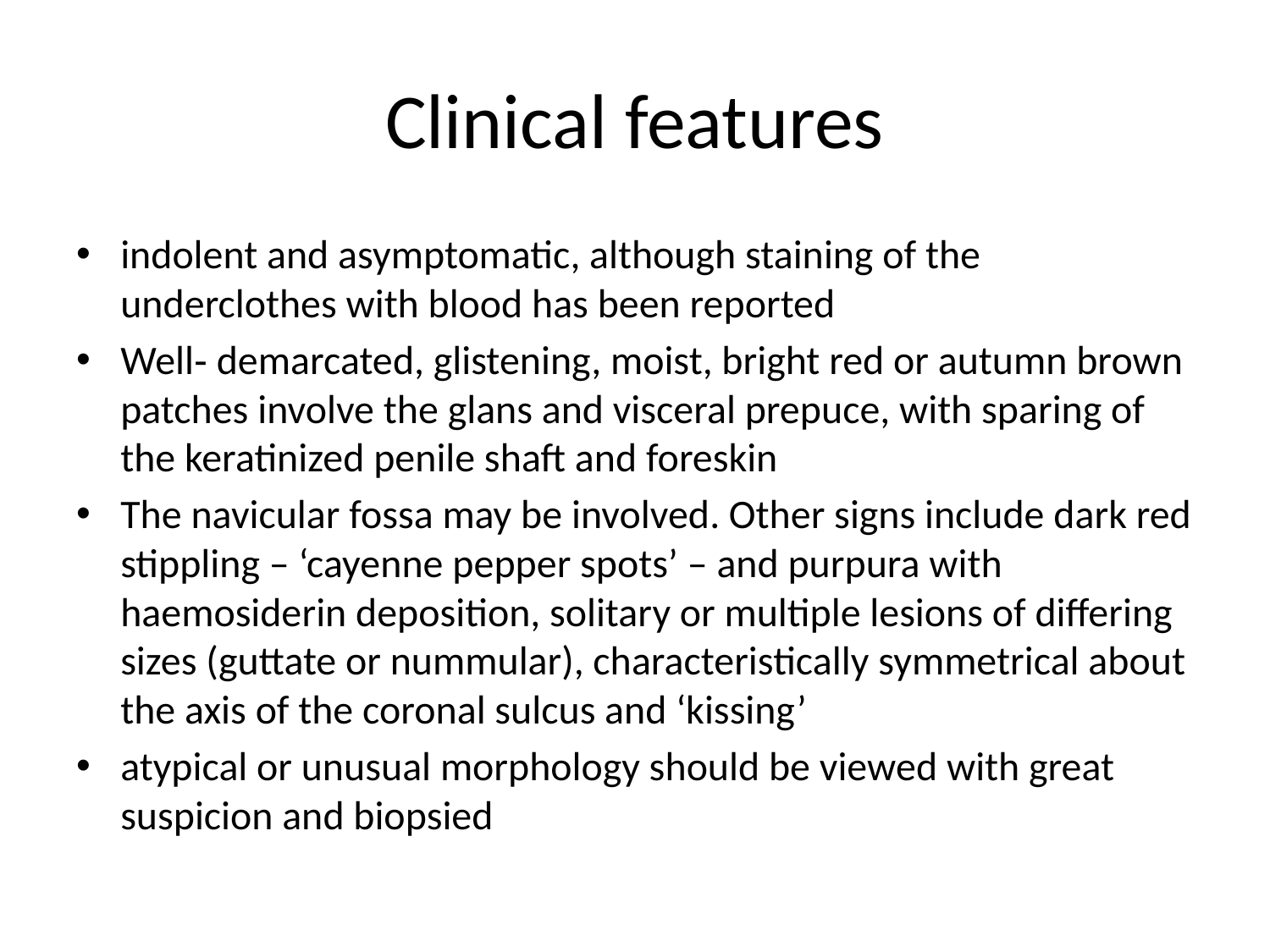

# Clinical features
indolent and asymptomatic, although staining of the underclothes with blood has been reported
Well‐ demarcated, glistening, moist, bright red or autumn brown patches involve the glans and visceral prepuce, with sparing of the keratinized penile shaft and foreskin
The navicular fossa may be involved. Other signs include dark red stippling – ‘cayenne pepper spots’ – and purpura with haemosiderin deposition, solitary or multiple lesions of differing sizes (guttate or nummular), characteristically symmetrical about the axis of the coronal sulcus and ‘kissing’
atypical or unusual morphology should be viewed with great suspicion and biopsied